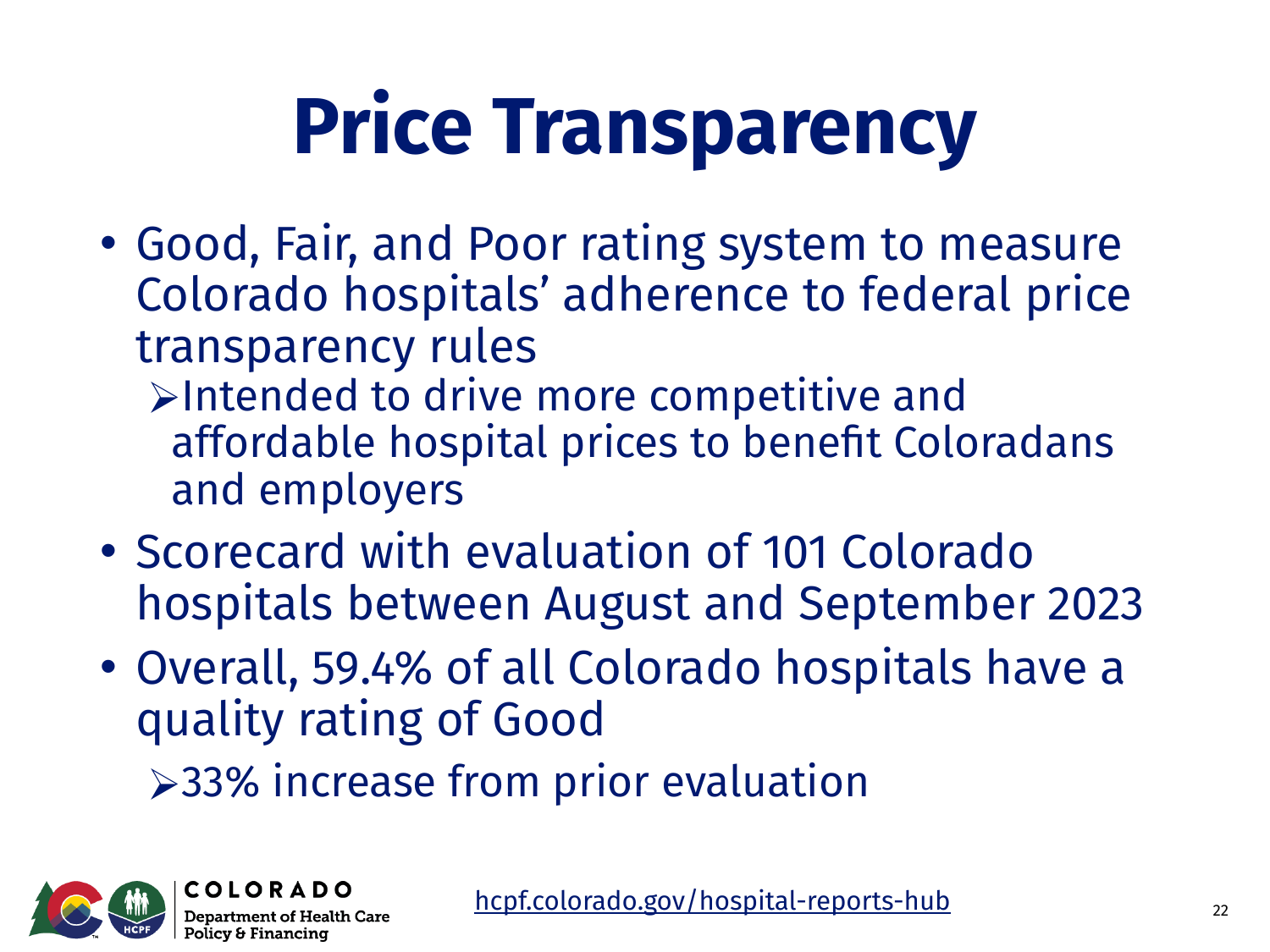

# Price Transparency
Good, Fair, and Poor rating system to measure Colorado hospitals’ adherence to federal price transparency rules
Intended to drive more competitive and affordable hospital prices to benefit Coloradans and employers
Scorecard with evaluation of 101 Colorado hospitals between August and September 2023
Overall, 59.4% of all Colorado hospitals have a quality rating of Good
33% increase from prior evaluation
hcpf.colorado.gov/hospital-reports-hub
22